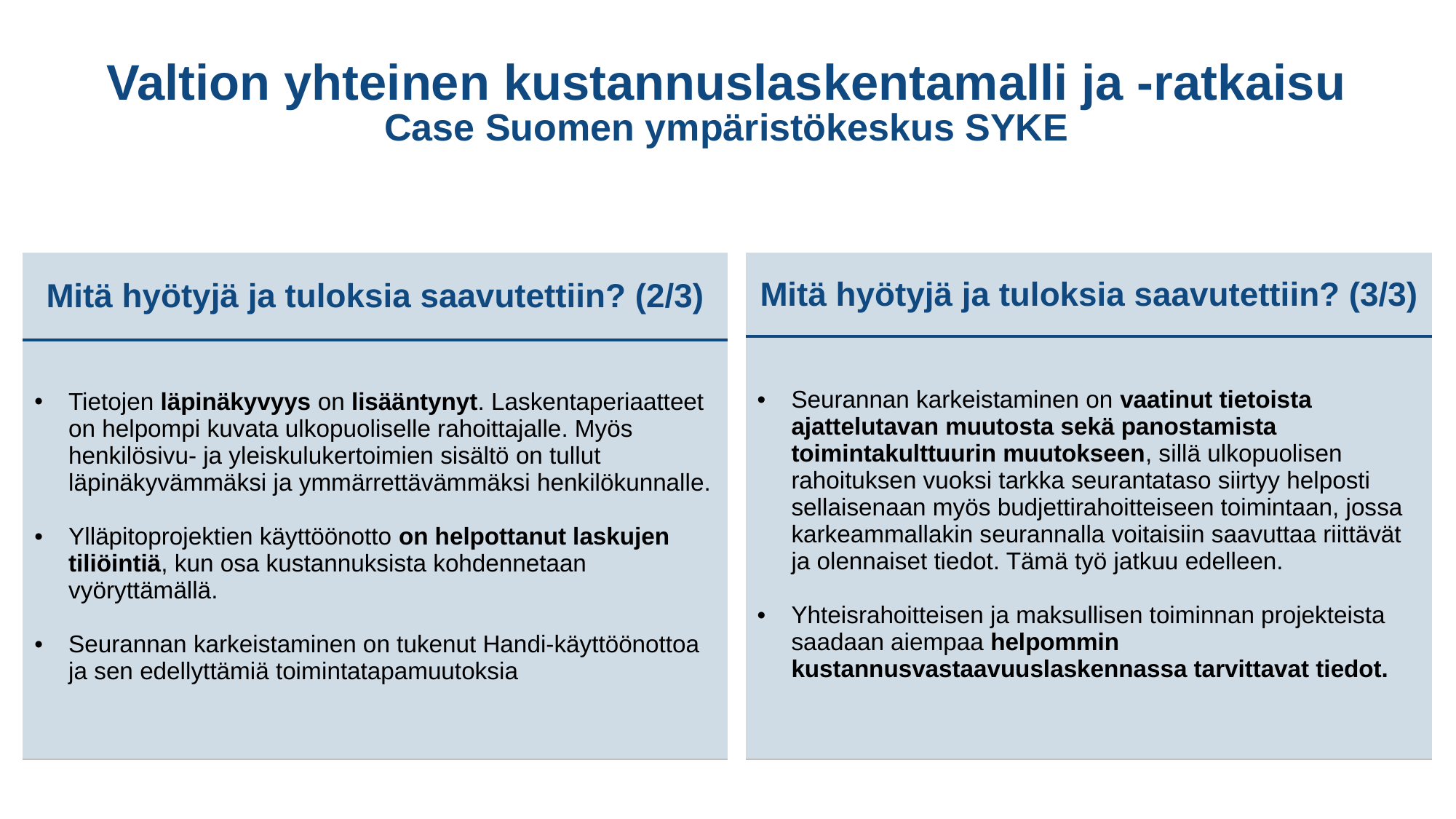

Valtion yhteinen kustannuslaskentamalli ja -ratkaisu
Case Suomen ympäristökeskus SYKE
| Mitä hyötyjä ja tuloksia saavutettiin? (2/3) |
| --- |
| Tietojen läpinäkyvyys on lisääntynyt. Laskentaperiaatteet on helpompi kuvata ulkopuoliselle rahoittajalle. Myös henkilösivu- ja yleiskulukertoimien sisältö on tullut läpinäkyvämmäksi ja ymmärrettävämmäksi henkilökunnalle. Ylläpitoprojektien käyttöönotto on helpottanut laskujen tiliöintiä, kun osa kustannuksista kohdennetaan vyöryttämällä. Seurannan karkeistaminen on tukenut Handi-käyttöönottoa ja sen edellyttämiä toimintatapamuutoksia |
| Mitä hyötyjä ja tuloksia saavutettiin? (3/3) |
| --- |
| Seurannan karkeistaminen on vaatinut tietoista ajattelutavan muutosta sekä panostamista toimintakulttuurin muutokseen, sillä ulkopuolisen rahoituksen vuoksi tarkka seurantataso siirtyy helposti sellaisenaan myös budjettirahoitteiseen toimintaan, jossa karkeammallakin seurannalla voitaisiin saavuttaa riittävät ja olennaiset tiedot. Tämä työ jatkuu edelleen. Yhteisrahoitteisen ja maksullisen toiminnan projekteista saadaan aiempaa helpommin kustannusvastaavuuslaskennassa tarvittavat tiedot. |